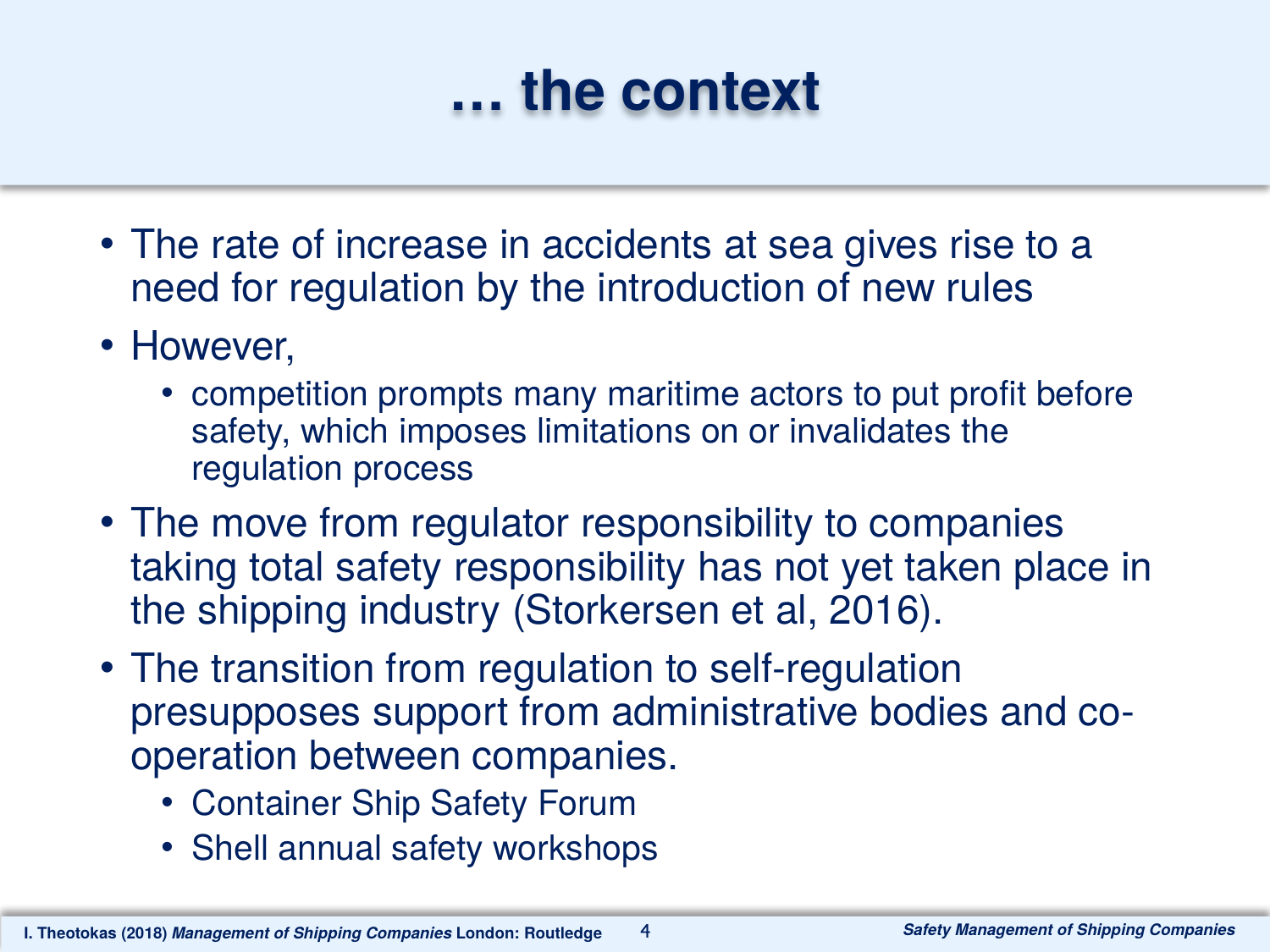

# … the context
The rate of increase in accidents at sea gives rise to a need for regulation by the introduction of new rules
However,
competition prompts many maritime actors to put profit before safety, which imposes limitations on or invalidates the regulation process
The move from regulator responsibility to companies taking total safety responsibility has not yet taken place in the shipping industry (Storkersen et al, 2016).
The transition from regulation to self-regulation presupposes support from administrative bodies and co-operation between companies.
Container Ship Safety Forum
Shell annual safety workshops
4
Safety Management of Shipping Companies